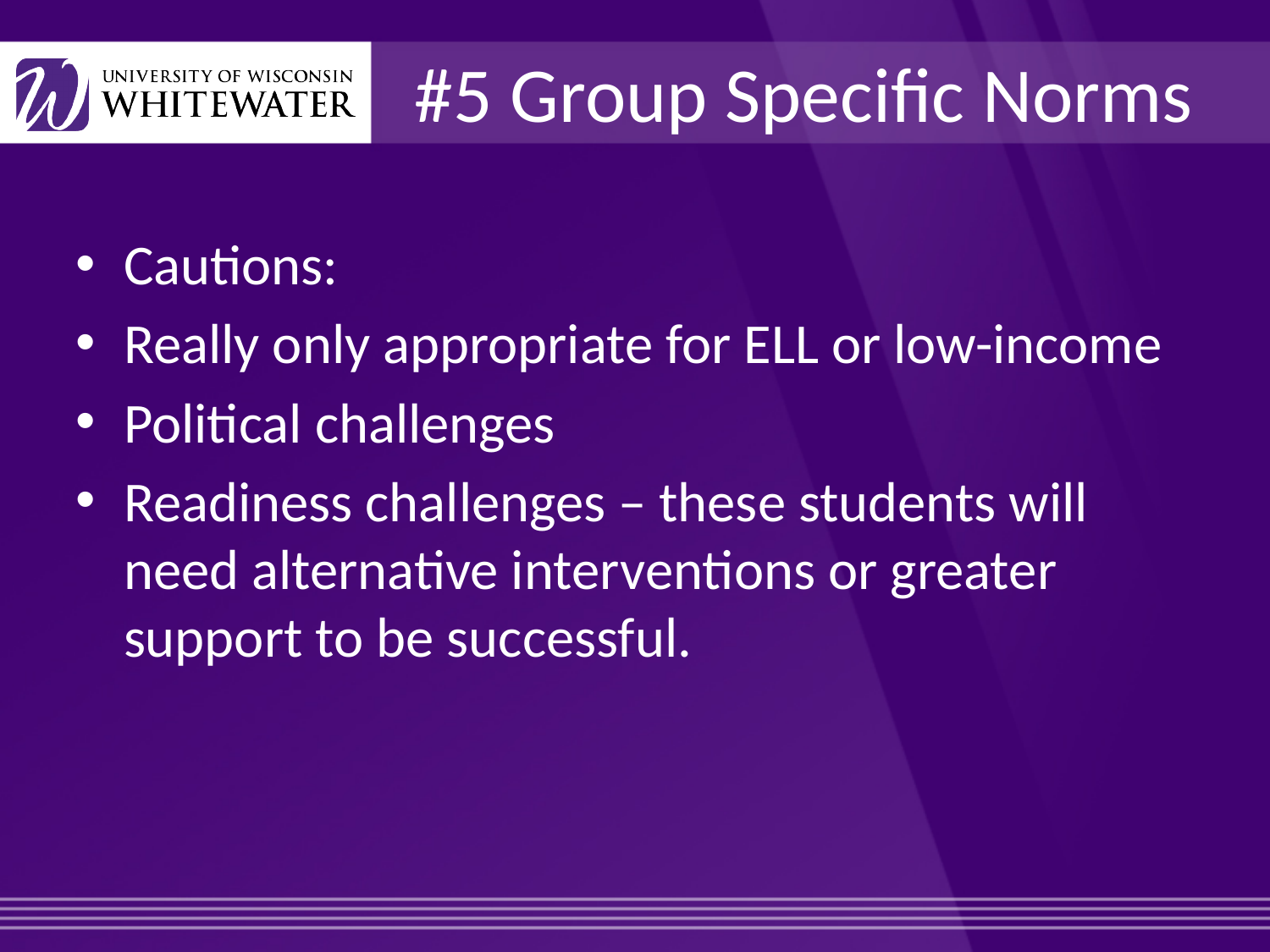

# #5 Group Specific Norms
Cautions:
Really only appropriate for ELL or low-income
Political challenges
Readiness challenges – these students will need alternative interventions or greater support to be successful.